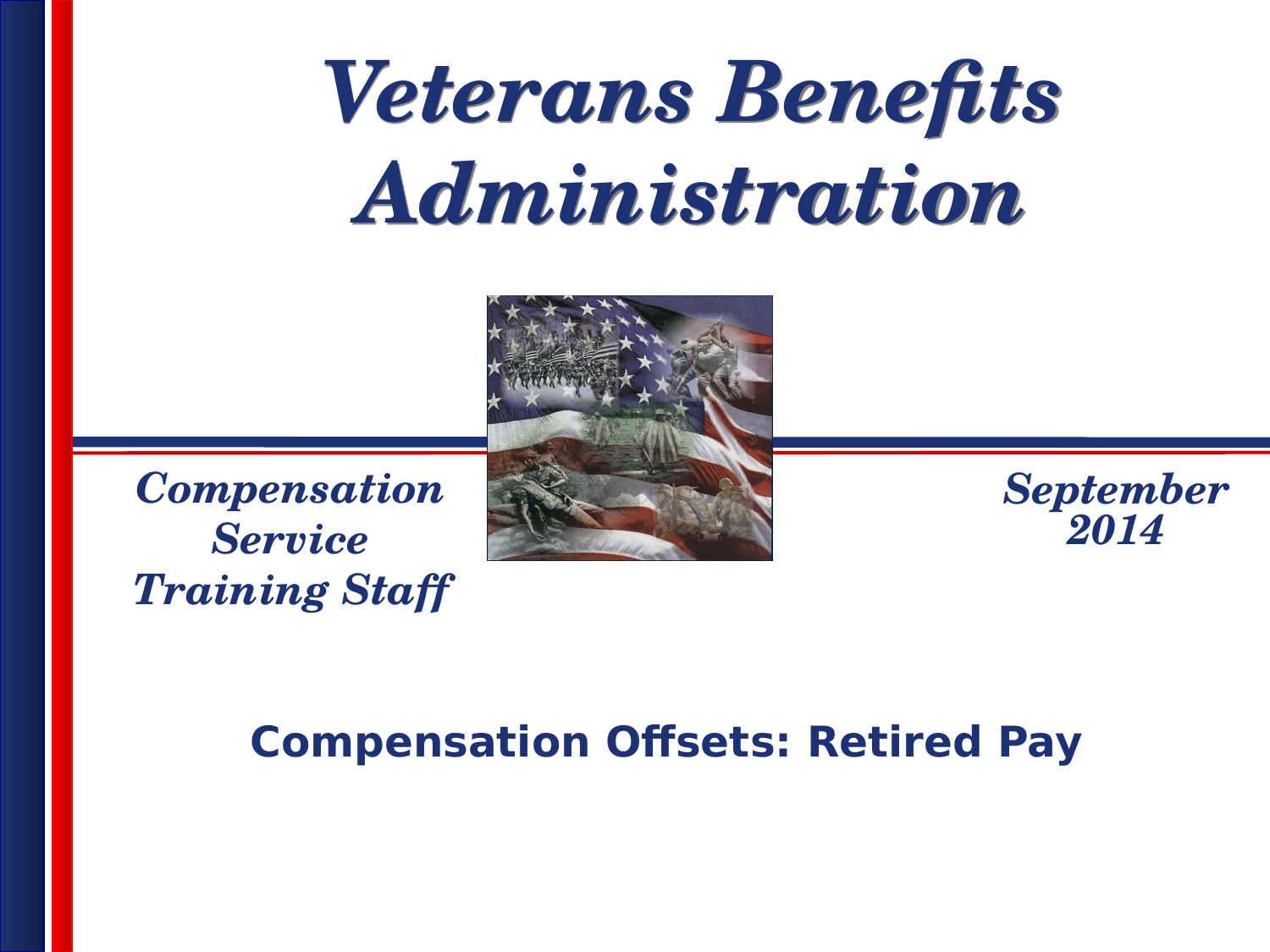

Compensation Service Training Staff
September 2014
Compensation Offsets: Retired Pay